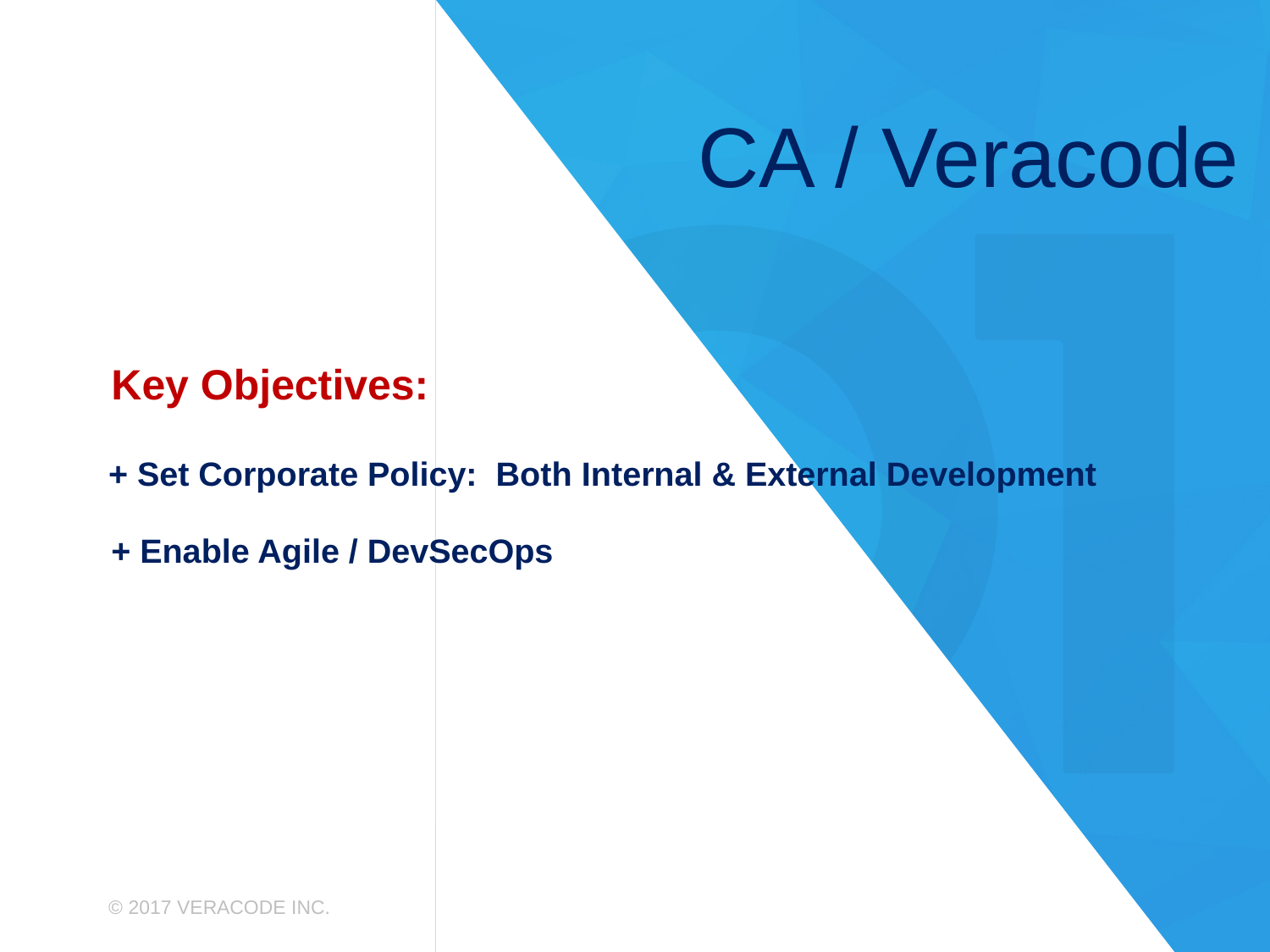

# CA / Veracode
Key Objectives:
+ Set Corporate Policy:  Both Internal & External Development

+ Enable Agile / DevSecOps